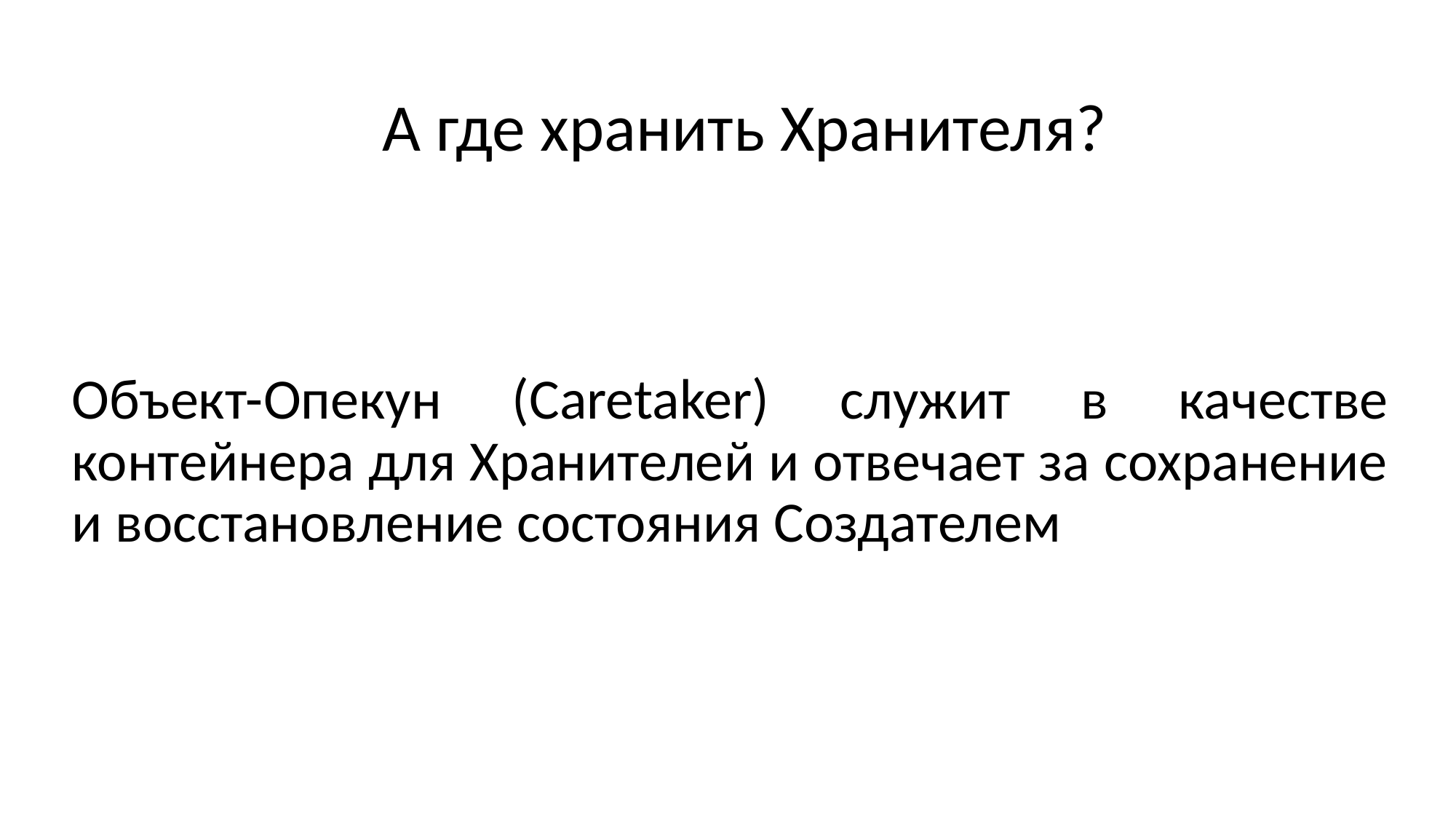

# А где хранить Хранителя?
Объект-Опекун (Caretaker) служит в качестве контейнера для Хранителей и отвечает за сохранение и восстановление состояния Создателем